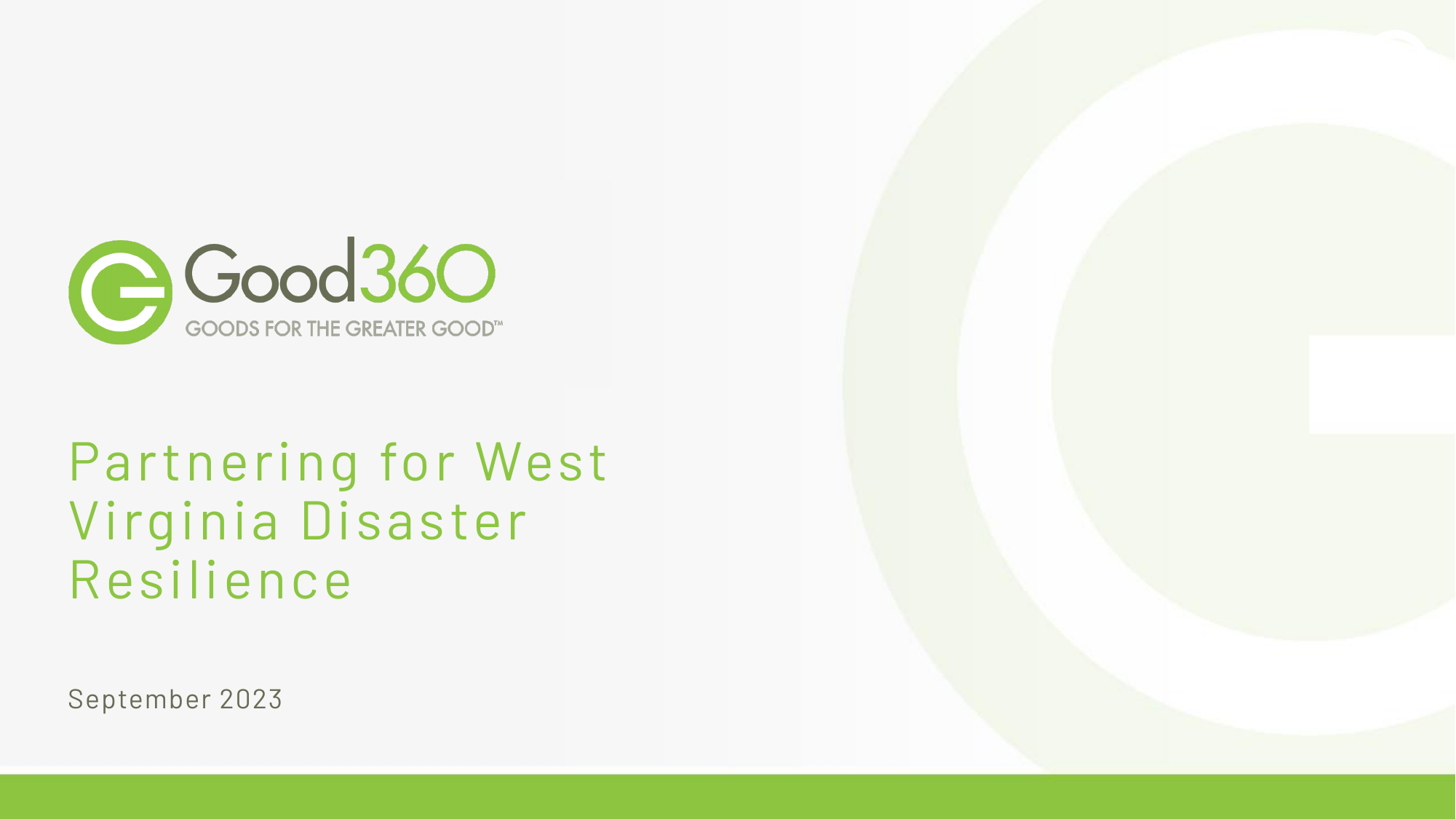

# Partnering for West Virginia Disaster Resilience
September 2023